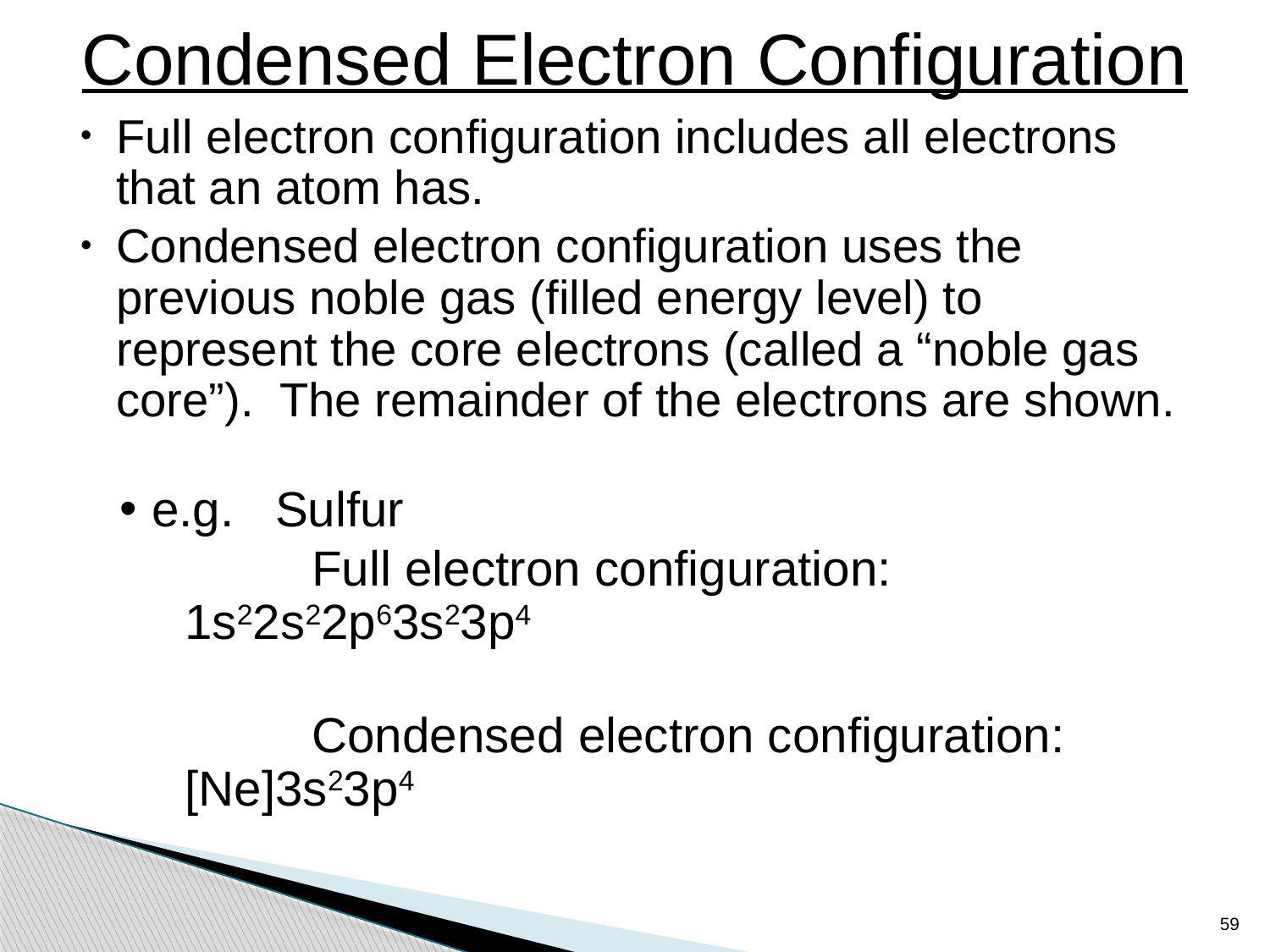

# Condensed Electron Configuration
Full electron configuration includes all electrons that an atom has.
Condensed electron configuration uses the previous noble gas (filled energy level) to represent the core electrons (called a “noble gas core”).  The remainder of the electrons are shown.
e.g.   Sulfur
		Full electron configuration: 1s22s22p63s23p4
		Condensed electron configuration:	[Ne]3s23p4

59